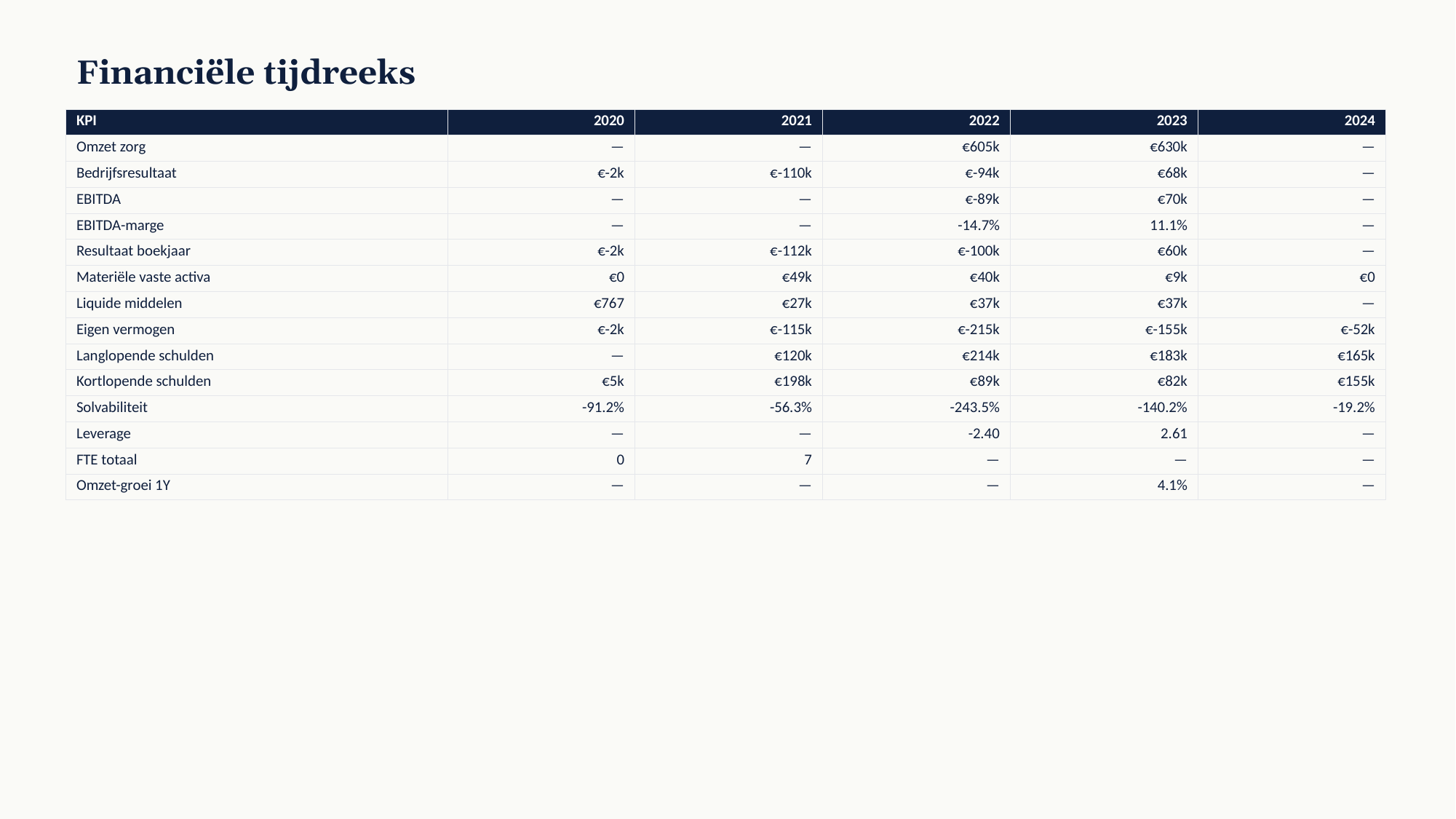

Financiële tijdreeks
| KPI | 2020 | 2021 | 2022 | 2023 | 2024 |
| --- | --- | --- | --- | --- | --- |
| Omzet zorg | — | — | €605k | €630k | — |
| Bedrijfsresultaat | €-2k | €-110k | €-94k | €68k | — |
| EBITDA | — | — | €-89k | €70k | — |
| EBITDA-marge | — | — | -14.7% | 11.1% | — |
| Resultaat boekjaar | €-2k | €-112k | €-100k | €60k | — |
| Materiële vaste activa | €0 | €49k | €40k | €9k | €0 |
| Liquide middelen | €767 | €27k | €37k | €37k | — |
| Eigen vermogen | €-2k | €-115k | €-215k | €-155k | €-52k |
| Langlopende schulden | — | €120k | €214k | €183k | €165k |
| Kortlopende schulden | €5k | €198k | €89k | €82k | €155k |
| Solvabiliteit | -91.2% | -56.3% | -243.5% | -140.2% | -19.2% |
| Leverage | — | — | -2.40 | 2.61 | — |
| FTE totaal | 0 | 7 | — | — | — |
| Omzet-groei 1Y | — | — | — | 4.1% | — |